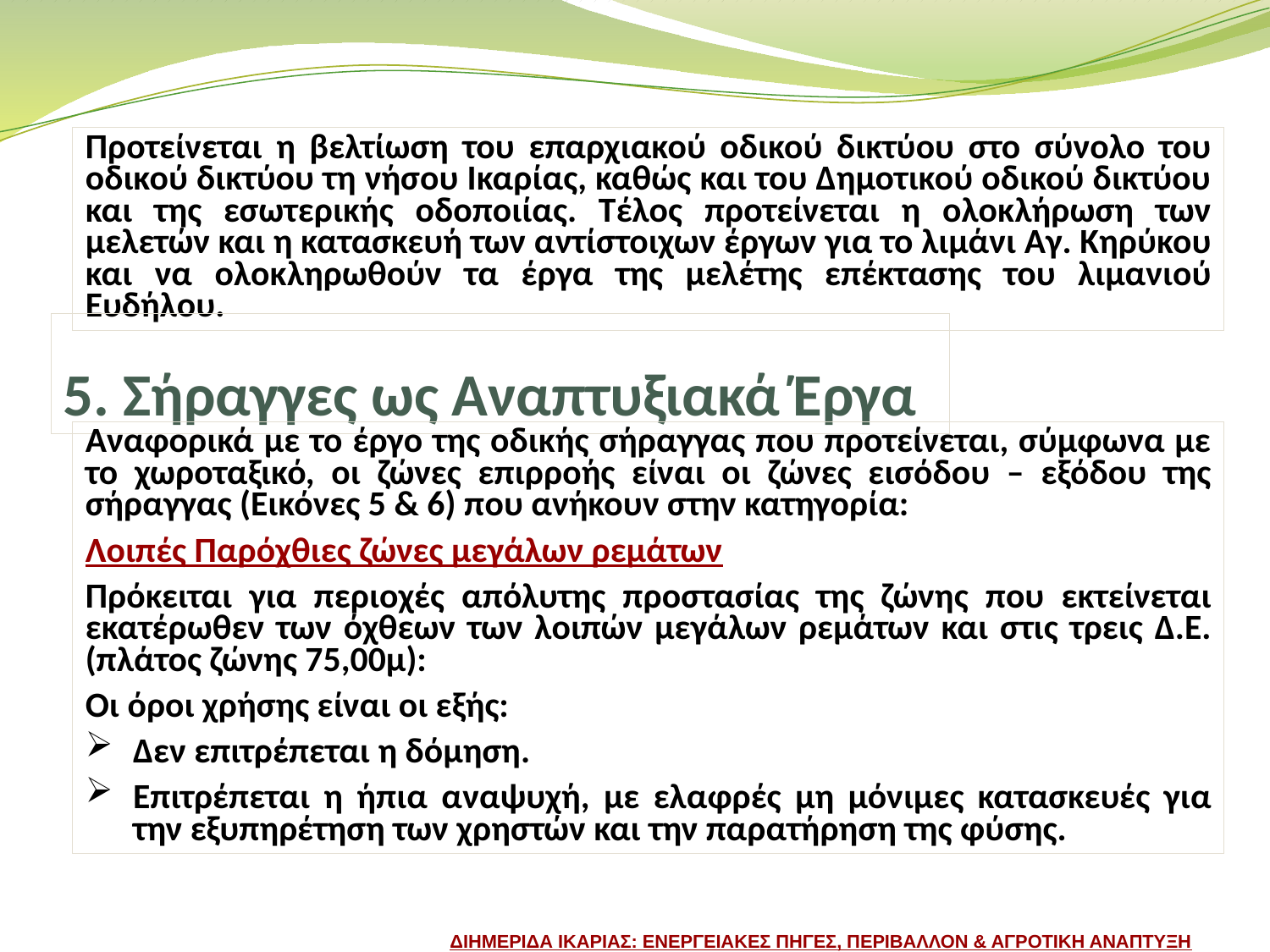

Προτείνεται η βελτίωση του επαρχιακού οδικού δικτύου στο σύνολο του οδικού δικτύου τη νήσου Ικαρίας, καθώς και του Δημοτικού οδικού δικτύου και της εσωτερικής οδοποιίας. Τέλος προτείνεται η ολοκλήρωση των μελετών και η κατασκευή των αντίστοιχων έργων για το λιμάνι Αγ. Κηρύκου και να ολοκληρωθούν τα έργα της μελέτης επέκτασης του λιμανιού Ευδήλου.
5. Σήραγγες ως Αναπτυξιακά Έργα
Αναφορικά με το έργο της οδικής σήραγγας που προτείνεται, σύμφωνα με το χωροταξικό, οι ζώνες επιρροής είναι οι ζώνες εισόδου – εξόδου της σήραγγας (Εικόνες 5 & 6) που ανήκουν στην κατηγορία:
Λοιπές Παρόχθιες ζώνες μεγάλων ρεμάτων
Πρόκειται για περιοχές απόλυτης προστασίας της ζώνης που εκτείνεται εκατέρωθεν των όχθεων των λοιπών μεγάλων ρεμάτων και στις τρεις Δ.Ε. (πλάτος ζώνης 75,00μ):
Οι όροι χρήσης είναι οι εξής:
Δεν επιτρέπεται η δόμηση.
Επιτρέπεται η ήπια αναψυχή, με ελαφρές μη μόνιμες κατασκευές για την εξυπηρέτηση των χρηστών και την παρατήρηση της φύσης.
ΔΙΗΜΕΡΙΔΑ ΙΚΑΡΙΑΣ: ΕΝΕΡΓΕΙΑΚΕΣ ΠΗΓΕΣ, ΠΕΡΙΒΑΛΛΟΝ & ΑΓΡΟΤΙΚΗ ΑΝΑΠΤΥΞΗ